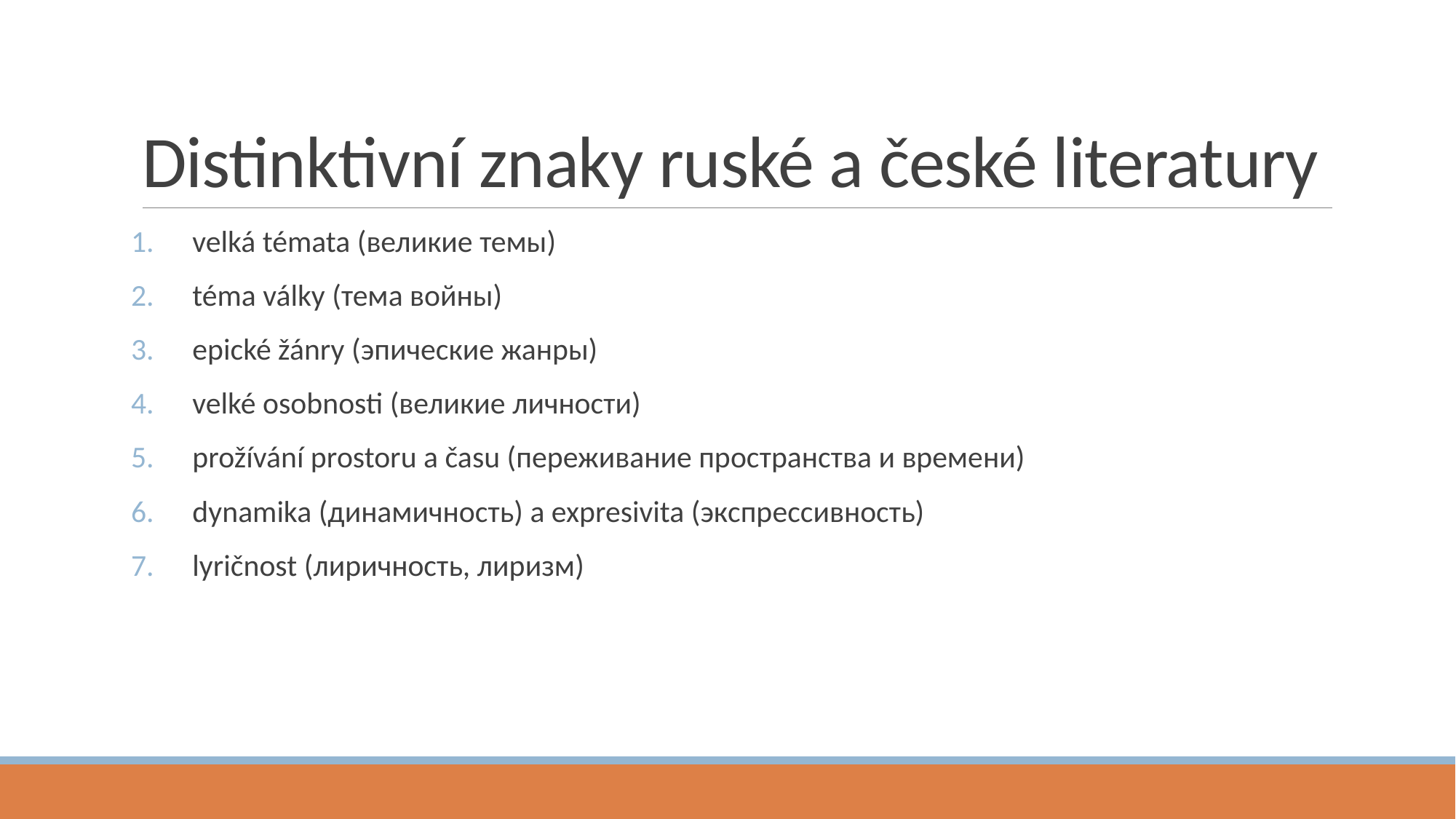

# Distinktivní znaky ruské a české literatury
velká témata (великие темы)
téma války (тема войны)
epické žánry (эпические жанры)
velké osobnosti (великие личности)
prožívání prostoru a času (переживание пространства и времени)
dynamika (динамичность) a expresivita (экспрессивность)
lyričnost (лиричность, лиризм)